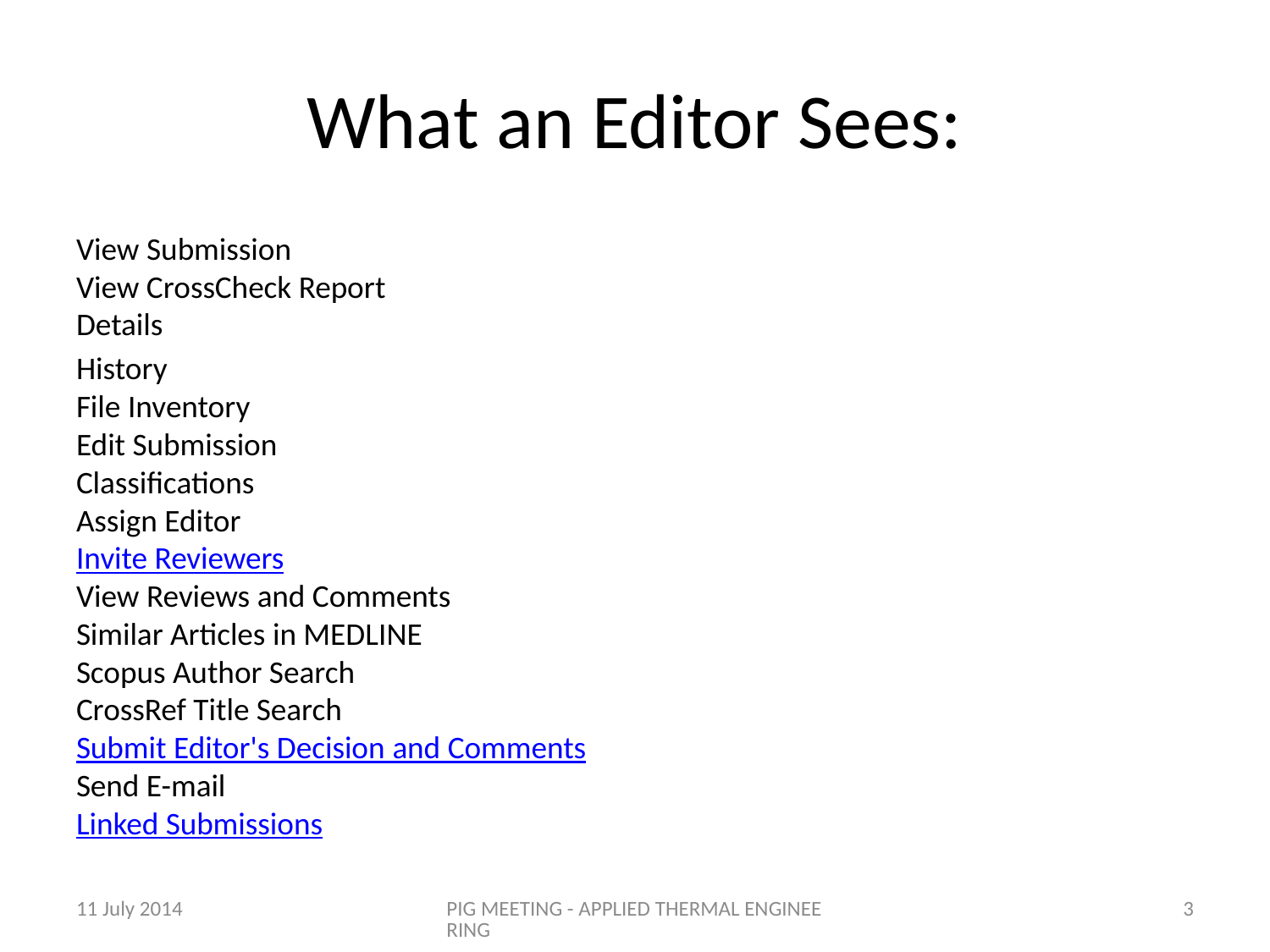

# What an Editor Sees:
View Submission
View CrossCheck Report
Details
History
File Inventory
Edit Submission
Classifications
Assign Editor
Invite Reviewers
View Reviews and Comments
Similar Articles in MEDLINE
Scopus Author Search
CrossRef Title Search
Submit Editor's Decision and Comments
Send E-mail
Linked Submissions

11 July 2014
PIG MEETING - APPLIED THERMAL ENGINEERING
3